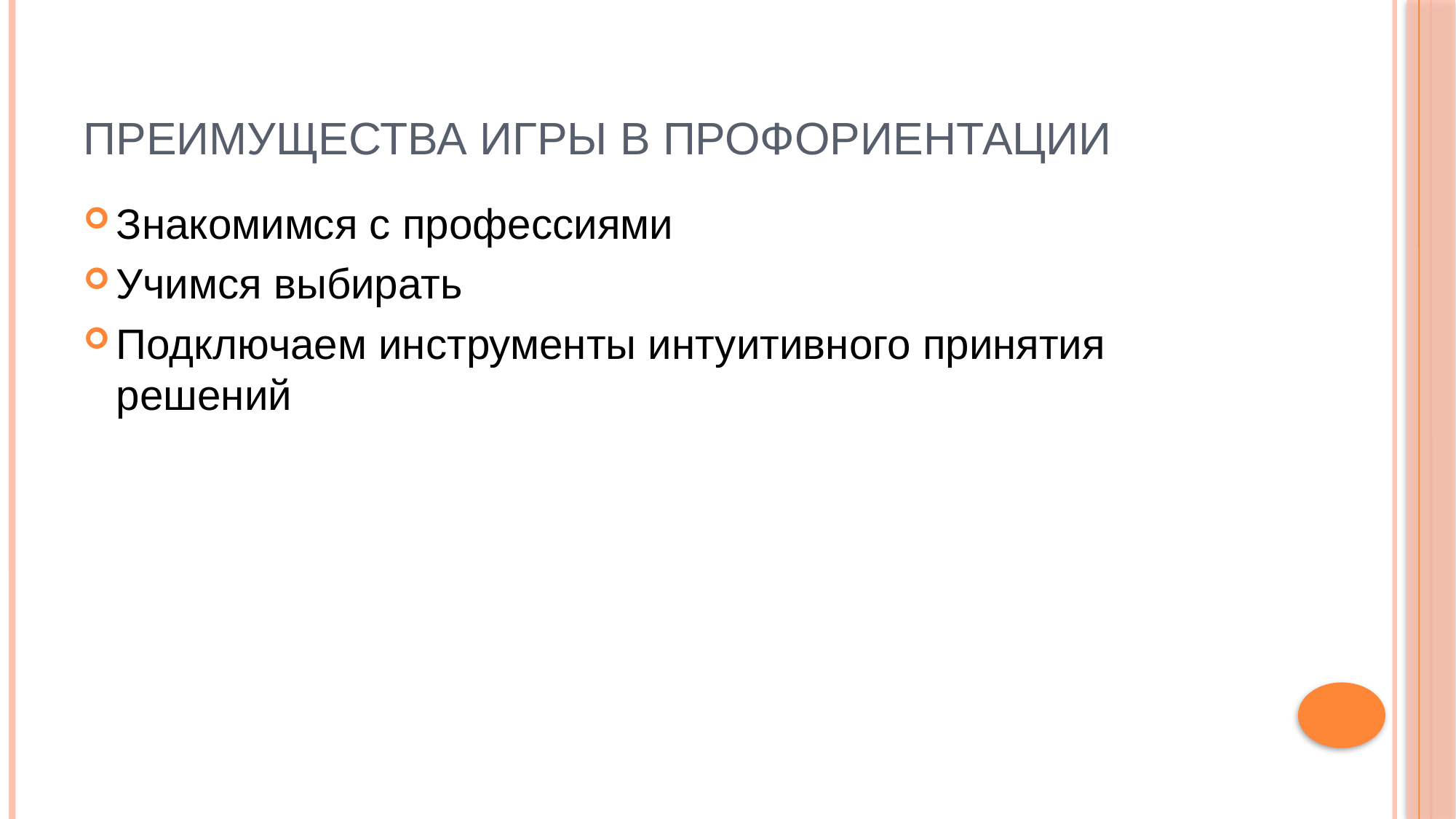

# Преимущества игры в профориентации
Знакомимся с профессиями
Учимся выбирать
Подключаем инструменты интуитивного принятия решений